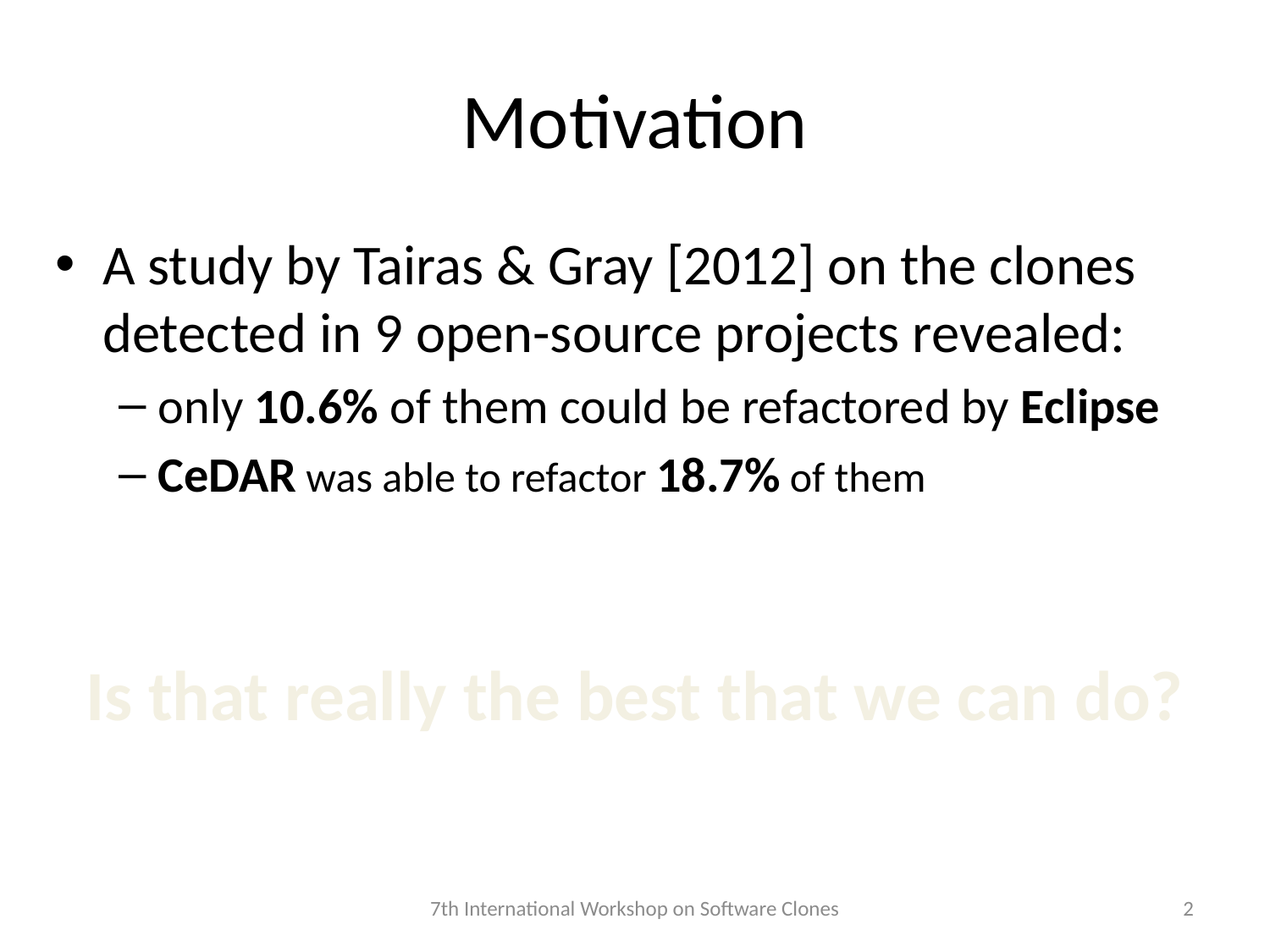

# Motivation
A study by Tairas & Gray [2012] on the clones detected in 9 open-source projects revealed:
only 10.6% of them could be refactored by Eclipse
CeDAR was able to refactor 18.7% of them
Is that really the best that we can do?
7th International Workshop on Software Clones
2